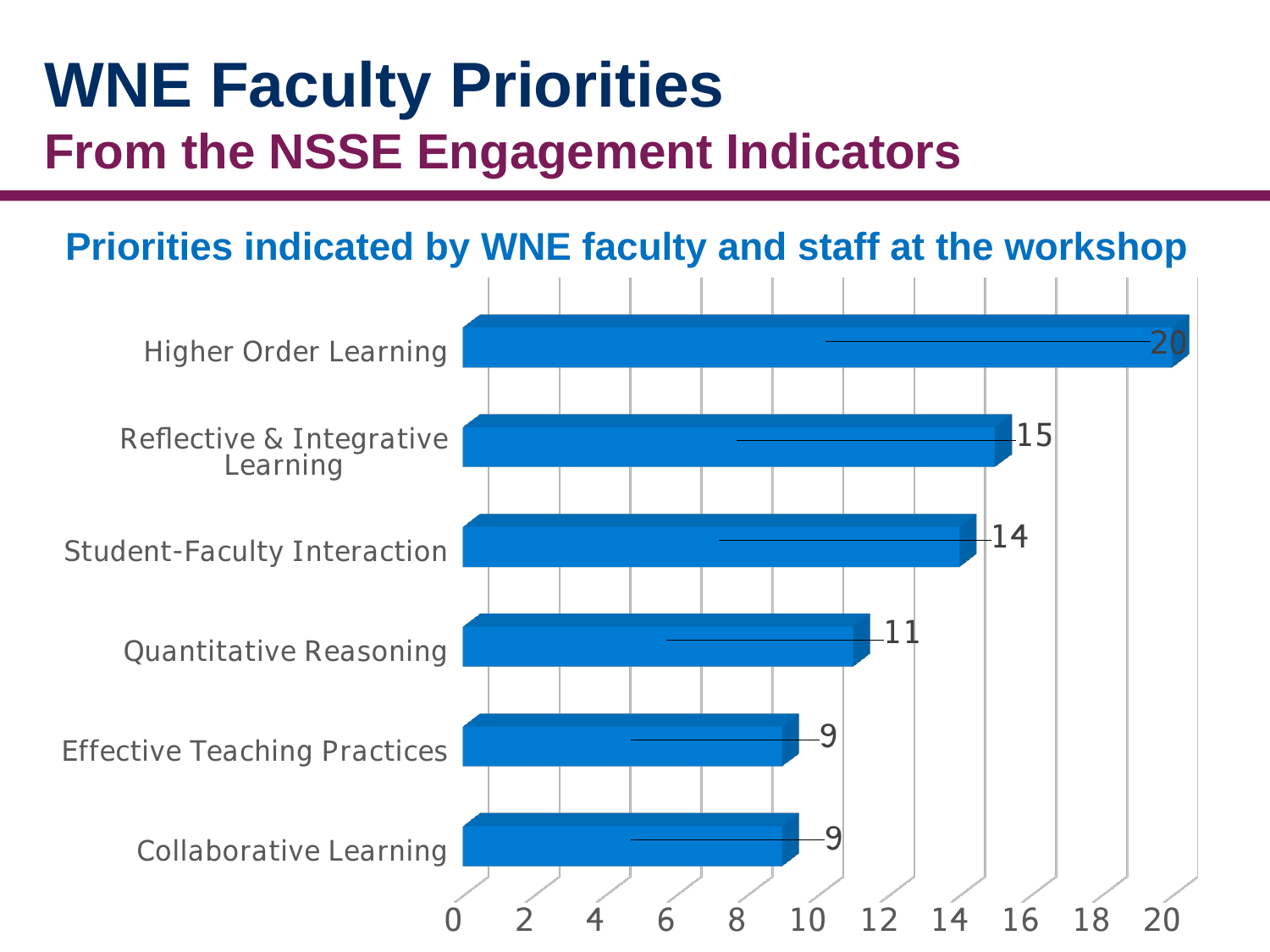

# WNE Faculty Priorities From the NSSE Engagement Indicators
Priorities indicated by WNE faculty and staff at the workshop

[unsupported chart]